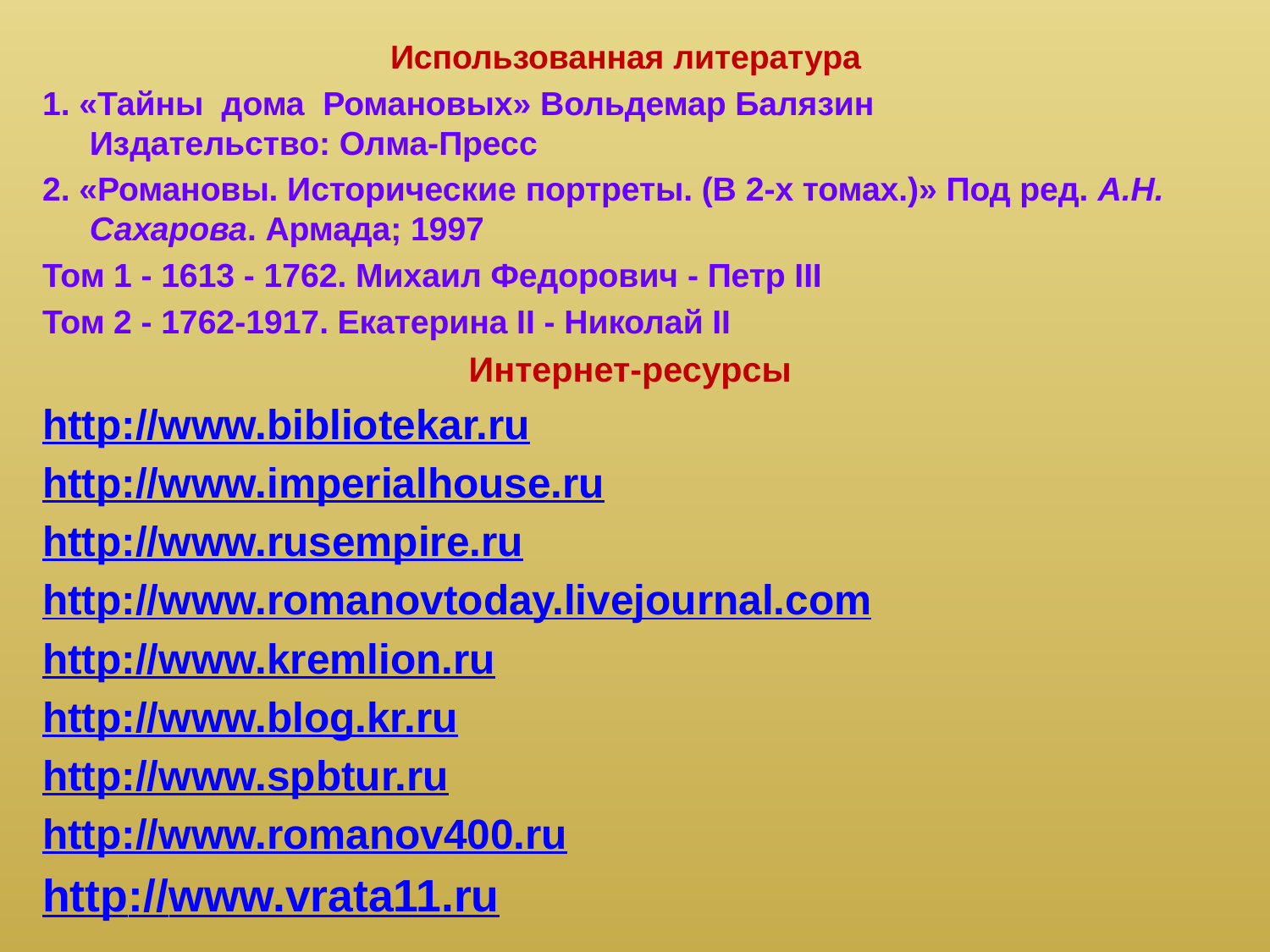

Использованная литература
1. «Тайны  дома  Романовых» Вольдемар Балязин  Издательство: Олма-Пресс
2. «Романовы. Исторические портреты. (В 2-х томах.)» Под ред. А.Н. Сахарова. Армада; 1997
Том 1 - 1613 - 1762. Михаил Федорович - Петр III
Том 2 - 1762-1917. Екатерина II - Николай II
Интернет-ресурсы
http://www.bibliotekar.ru
http://www.imperialhouse.ru
http://www.rusempire.ru
http://www.romanovtoday.livejournal.com
http://www.kremlion.ru
http://www.blog.kr.ru
http://www.spbtur.ru
http://www.romanov400.ru
http://www.vrata11.ru